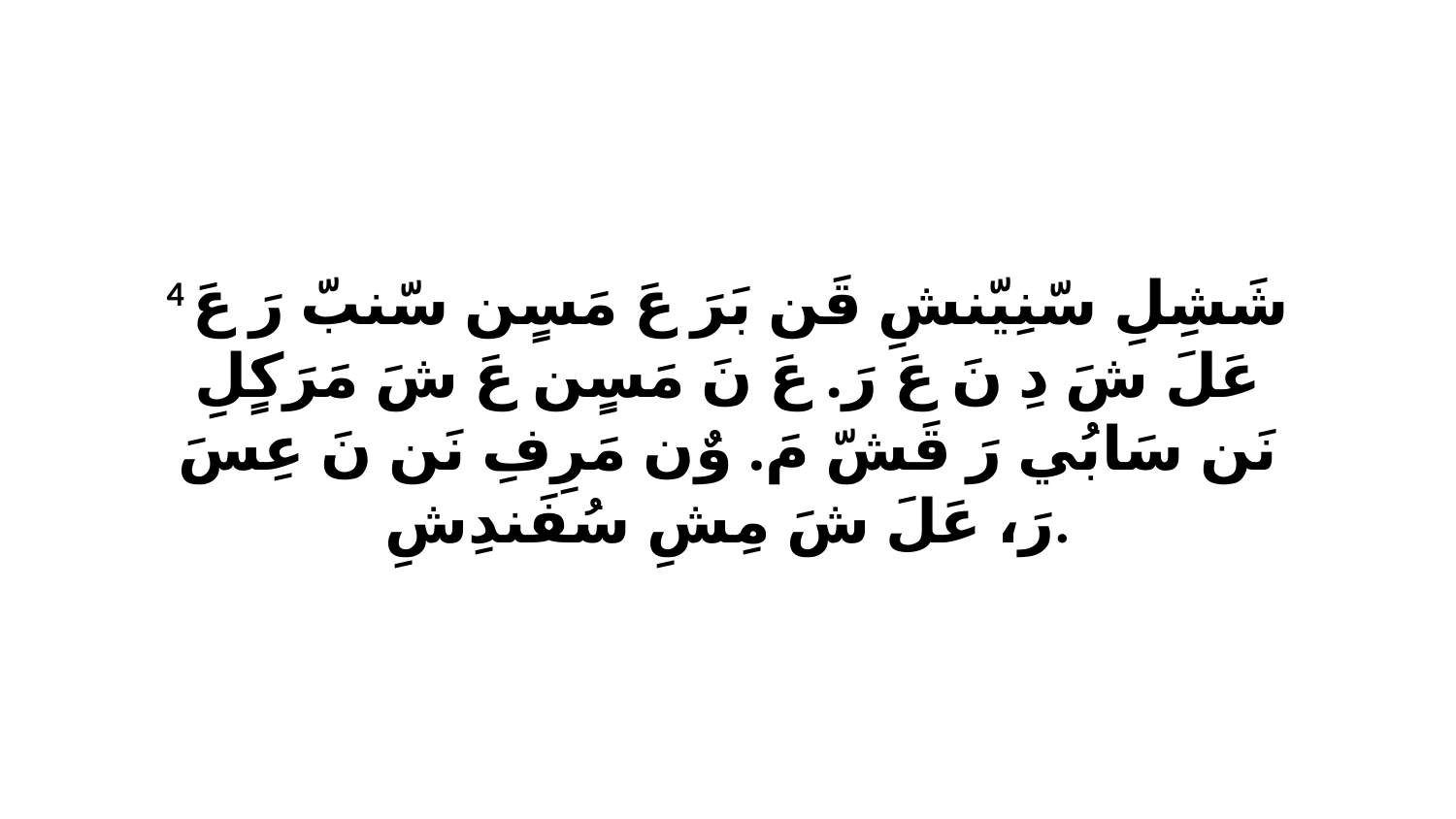

4 شَشِلِ سّنِيّنشِ قَن بَرَ عَ مَسٍن سّنبّ رَ عَ عَلَ شَ دِ نَ عَ رَ. عَ نَ مَسٍن عَ شَ مَرَكٍلِ نَن سَابُي رَ قَشّ مَ. وٌن مَرِفِ نَن نَ عِسَ رَ، عَلَ شَ مِشِ سُفَندِشِ.